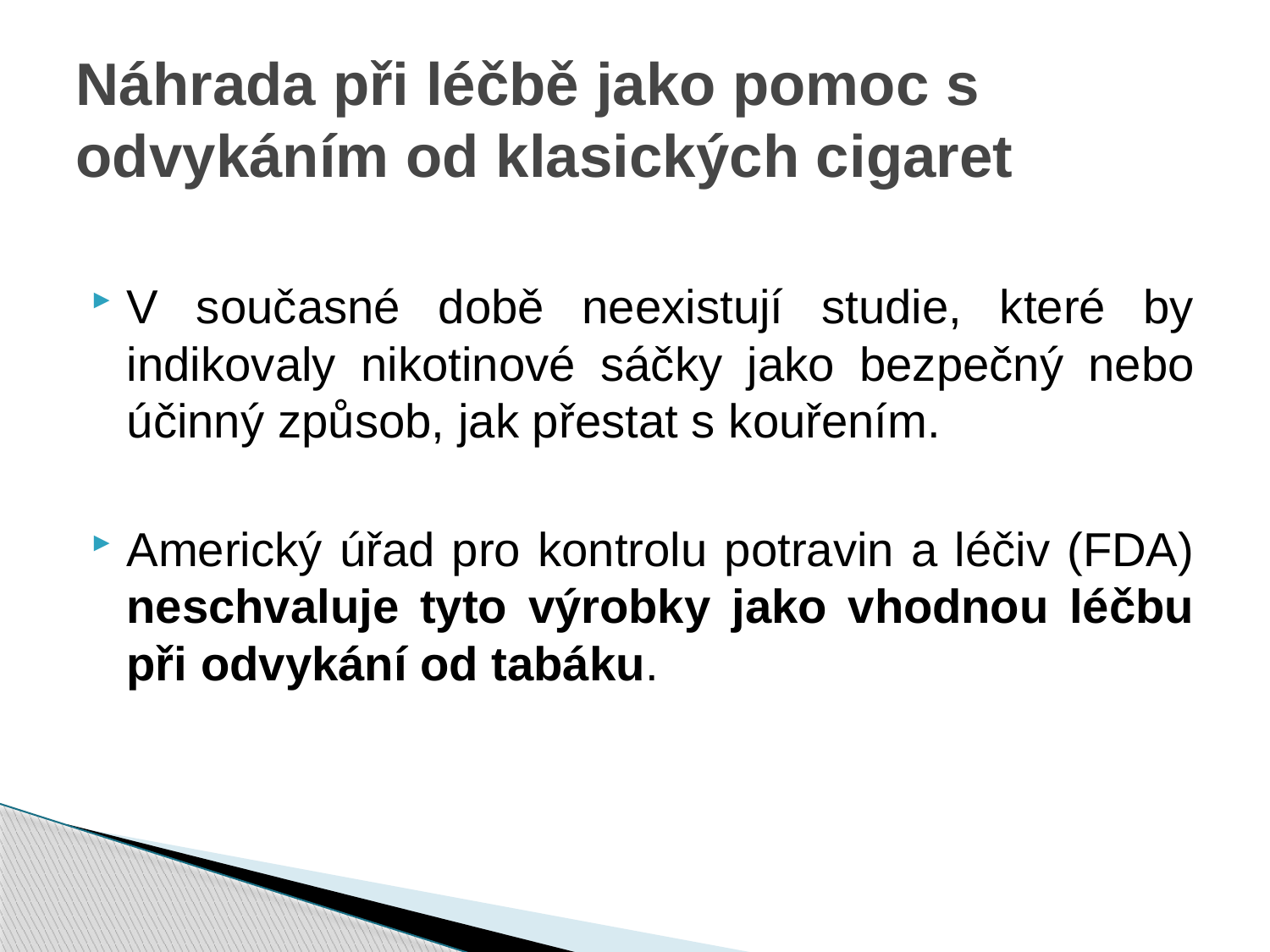

# Náhrada při léčbě jako pomoc s odvykáním od klasických cigaret

V současné době neexistují studie, které by indikovaly nikotinové sáčky jako bezpečný nebo účinný způsob, jak přestat s kouřením.

Americký úřad pro kontrolu potravin a léčiv (FDA) neschvaluje tyto výrobky jako vhodnou léčbu při odvykání od tabáku.